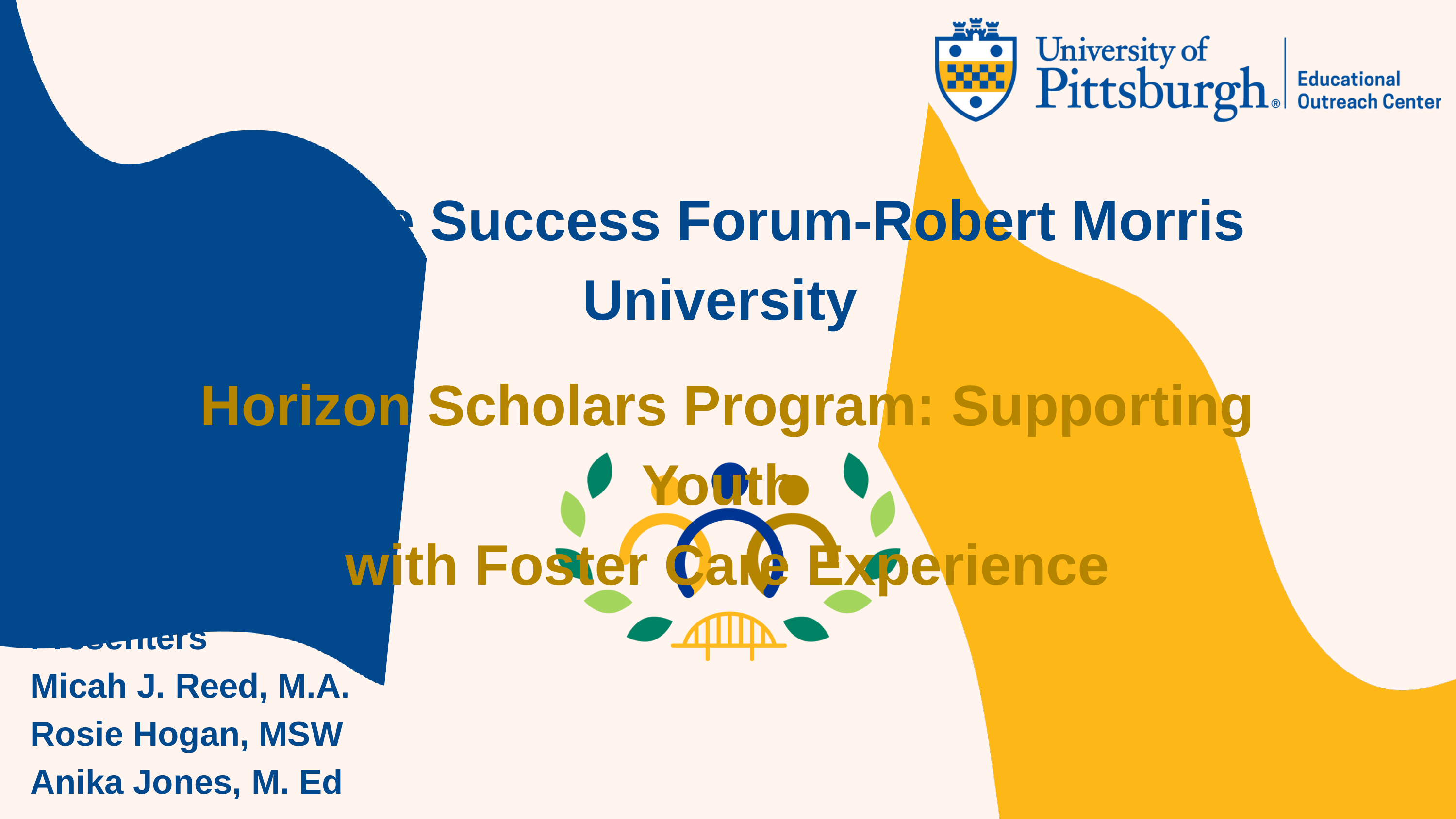

College Success Forum-Robert Morris University

Horizon Scholars Program: Supporting Youth
with Foster Care Experience

Presenters
Micah J. Reed, M.A.
Rosie Hogan, MSW
Anika Jones, M. Ed